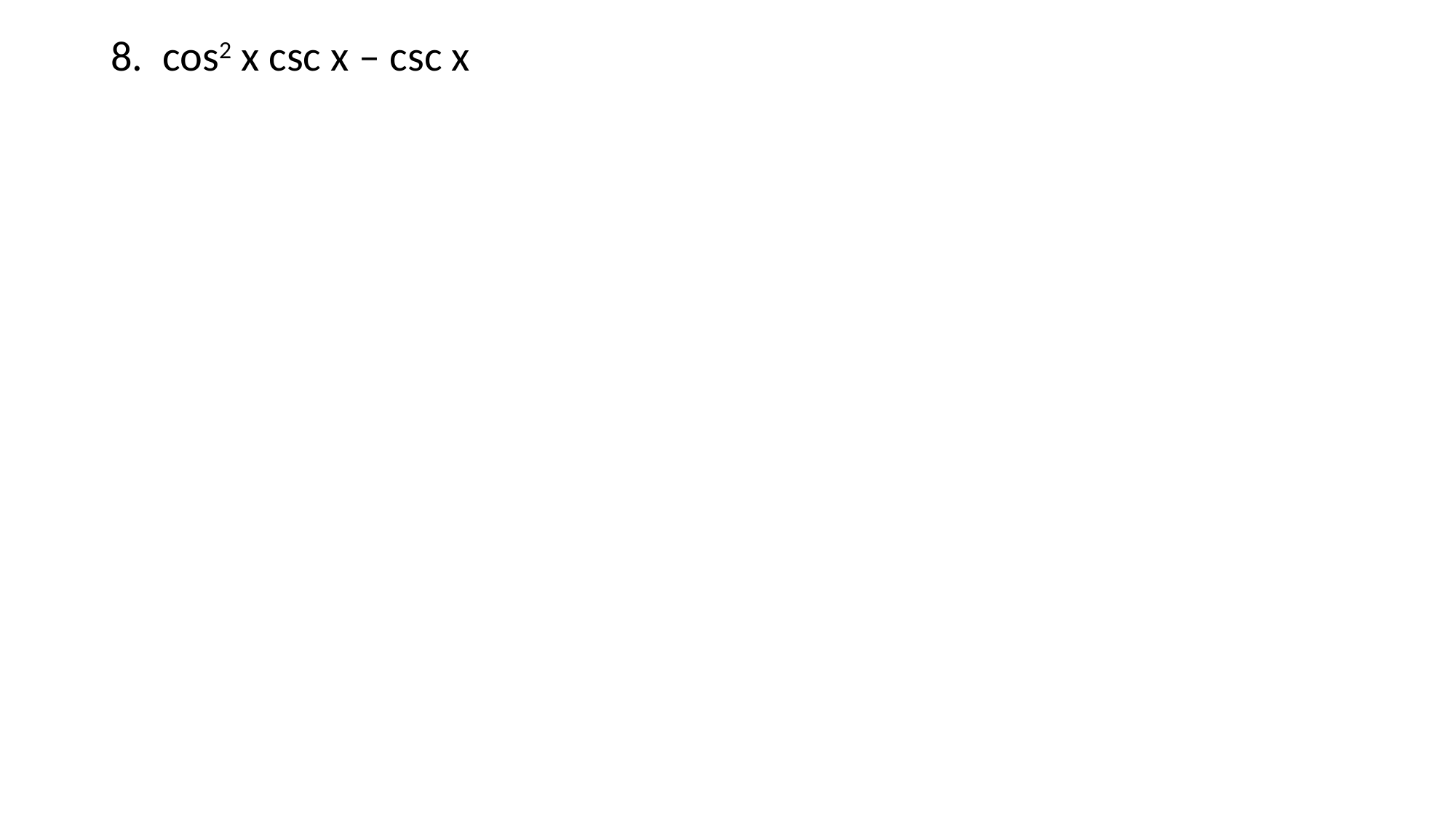

8.  cos2 x csc x – csc x